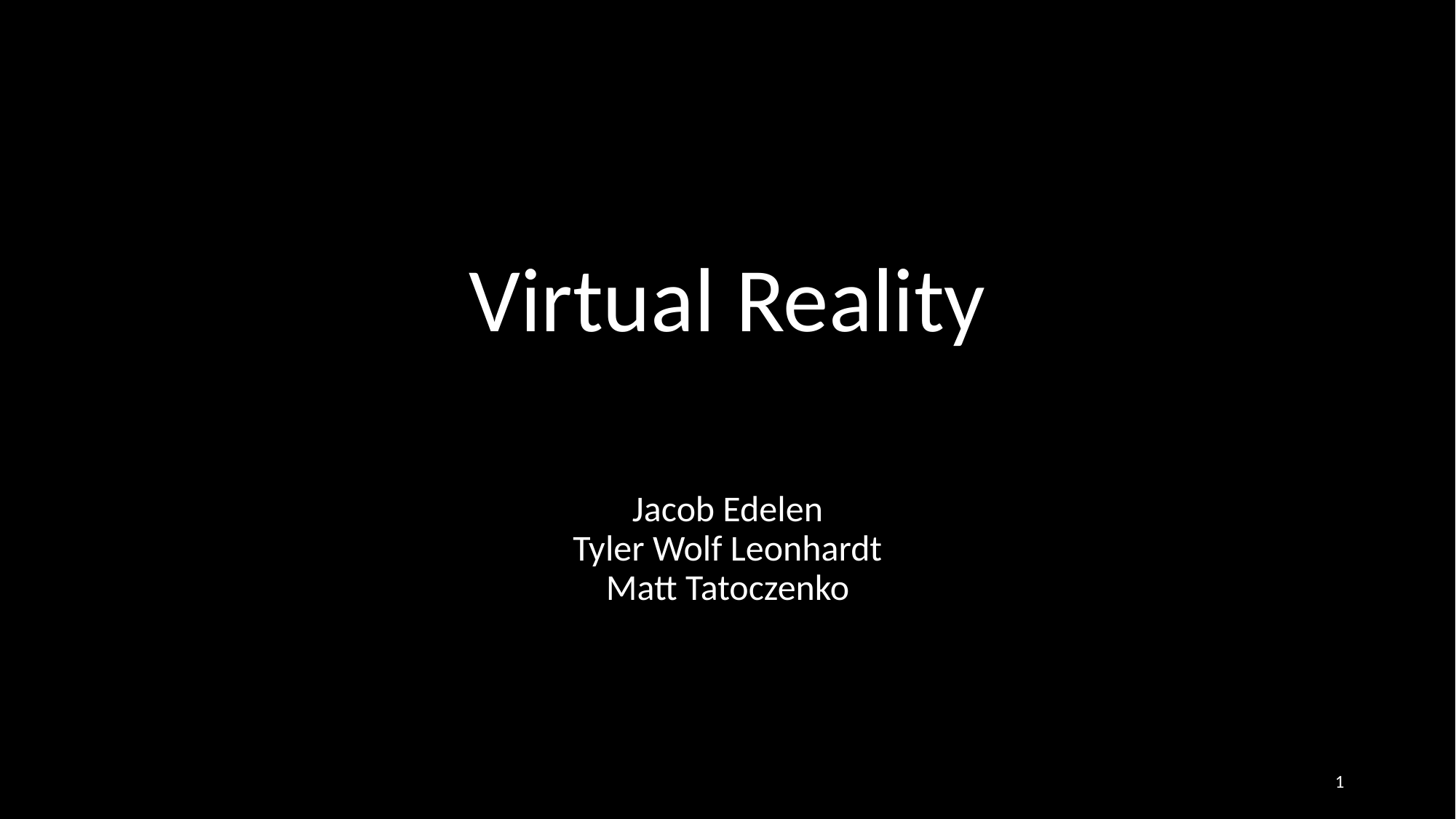

# Virtual Reality
Jacob Edelen
Tyler Wolf Leonhardt
Matt Tatoczenko
1